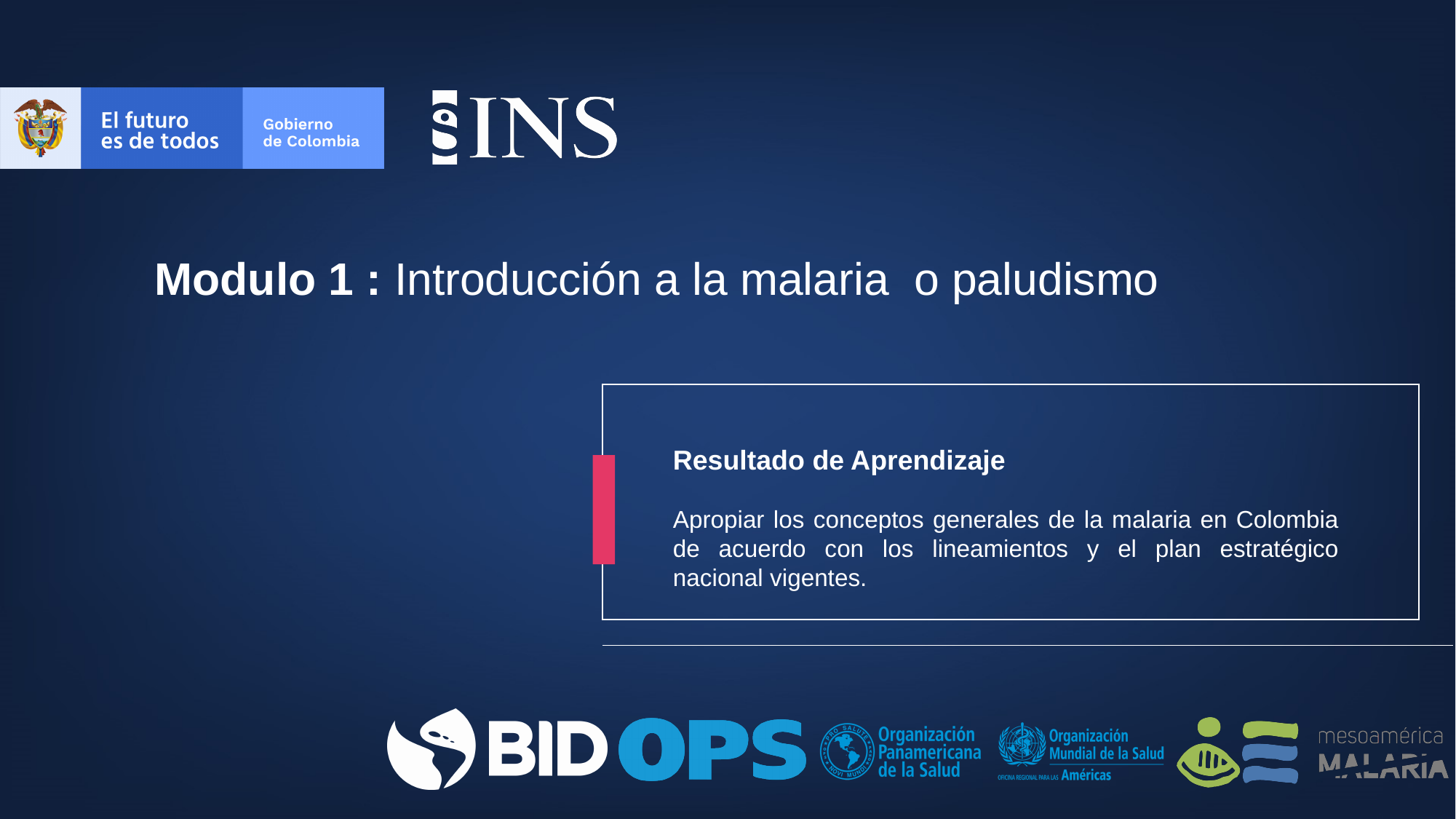

Modulo 1 : Introducción a la malaria  o paludismo
Resultado de Aprendizaje

Apropiar los conceptos generales de la malaria en Colombia de acuerdo con los lineamientos y el plan estratégico nacional vigentes.